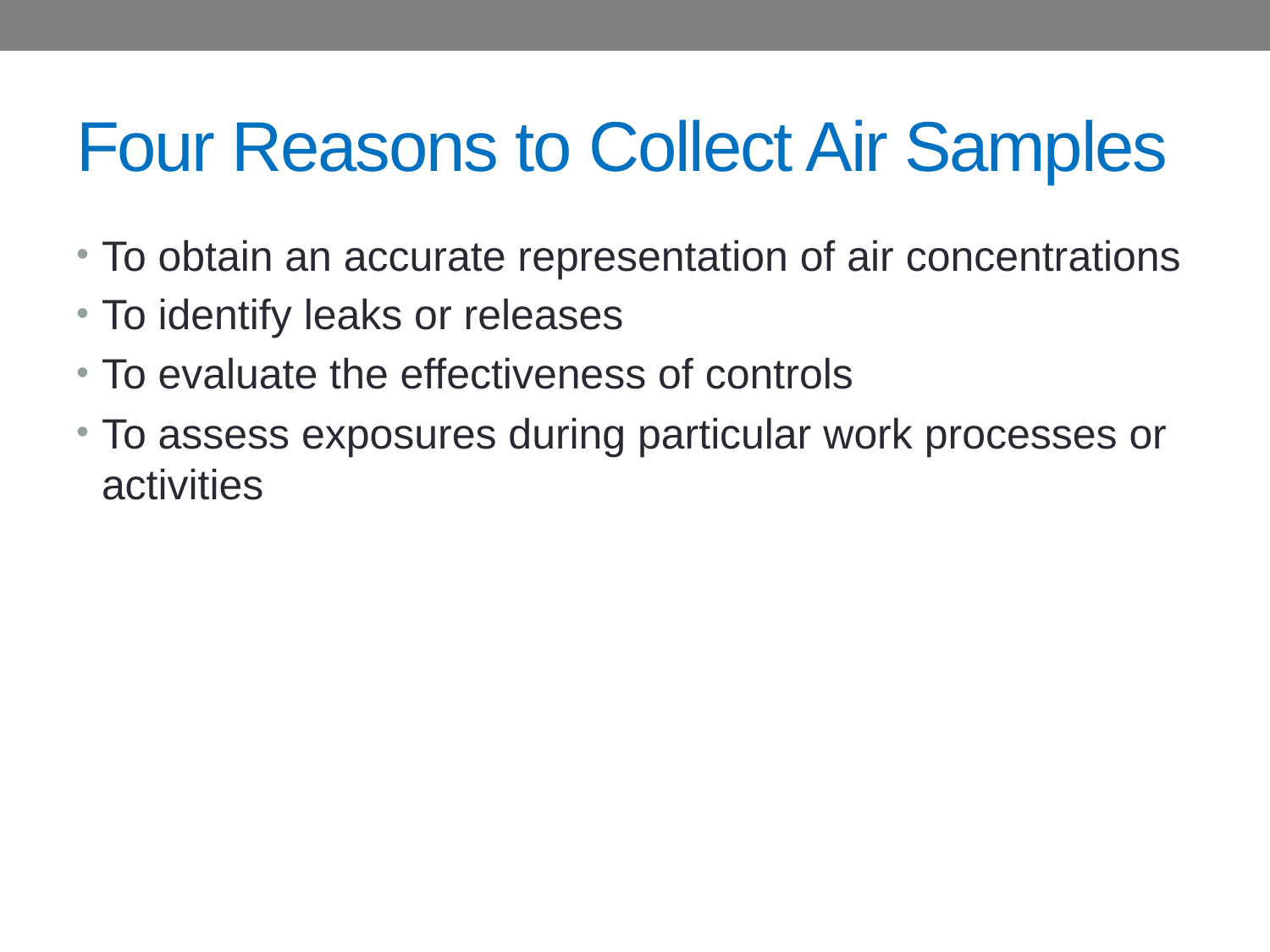

# Four Reasons to Collect Air Samples
To obtain an accurate representation of air concentrations
To identify leaks or releases
To evaluate the effectiveness of controls
To assess exposures during particular work processes or activities